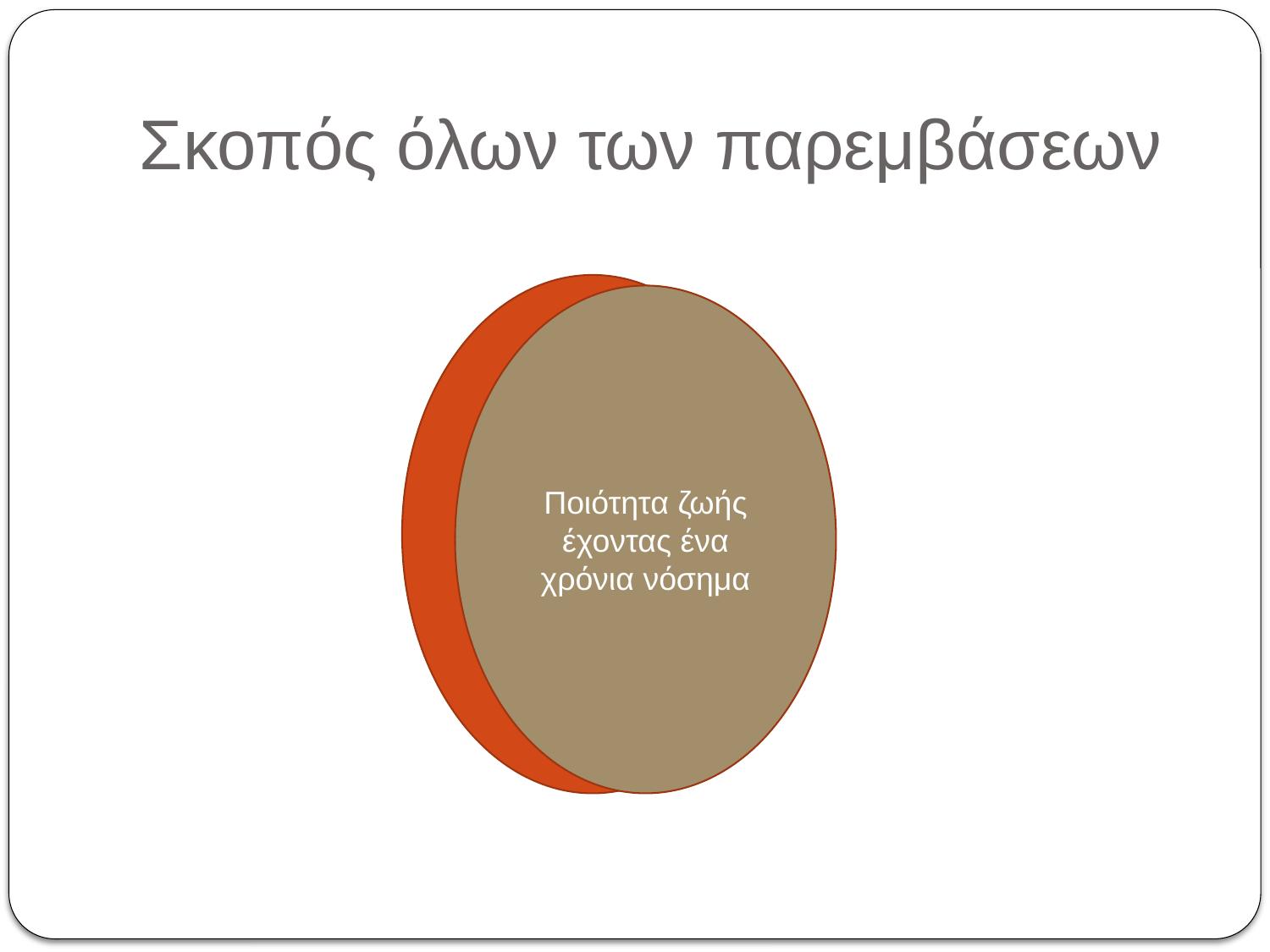

# Σκοπός όλων των παρεμβάσεων

Ποιότητα ζωής έχοντας ένα χρόνια νόσημα